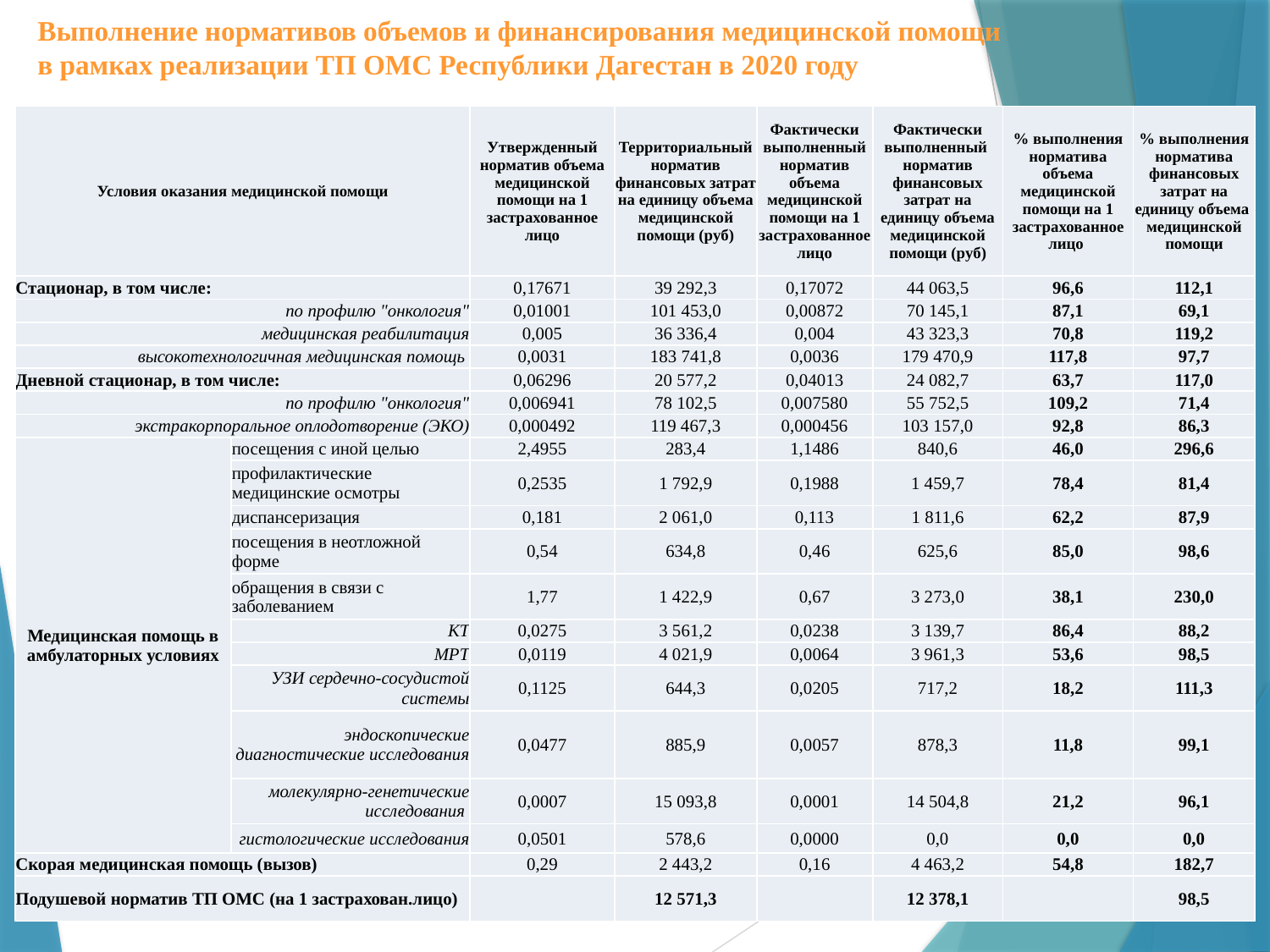

# Выполнение нормативов объемов и финансирования медицинской помощи в рамках реализации ТП ОМС Республики Дагестан в 2020 году
| Условия оказания медицинской помощи |  | Утвержденный норматив объема медицинской помощи на 1 застрахованное лицо | Территориальный норматив финансовых затрат на единицу объема медицинской помощи (руб) | Фактически выполненный норматив объема медицинской помощи на 1 застрахованное лицо | Фактически выполненный норматив финансовых затрат на единицу объема медицинской помощи (руб) | % выполнения норматива объема медицинской помощи на 1 застрахованное лицо | % выполнения норматива финансовых затрат на единицу объема медицинской помощи |
| --- | --- | --- | --- | --- | --- | --- | --- |
| Стационар, в том числе: |  | 0,17671 | 39 292,3 | 0,17072 | 44 063,5 | 96,6 | 112,1 |
| по профилю "онкология" |  | 0,01001 | 101 453,0 | 0,00872 | 70 145,1 | 87,1 | 69,1 |
| медицинская реабилитация |  | 0,005 | 36 336,4 | 0,004 | 43 323,3 | 70,8 | 119,2 |
| высокотехнологичная медицинская помощь |  | 0,0031 | 183 741,8 | 0,0036 | 179 470,9 | 117,8 | 97,7 |
| Дневной стационар, в том числе: |  | 0,06296 | 20 577,2 | 0,04013 | 24 082,7 | 63,7 | 117,0 |
| по профилю "онкология" |  | 0,006941 | 78 102,5 | 0,007580 | 55 752,5 | 109,2 | 71,4 |
| экстракорпоральное оплодотворение (ЭКО) |  | 0,000492 | 119 467,3 | 0,000456 | 103 157,0 | 92,8 | 86,3 |
| Медицинская помощь в амбулаторных условиях | посещения с иной целью | 2,4955 | 283,4 | 1,1486 | 840,6 | 46,0 | 296,6 |
|  | профилактические медицинские осмотры | 0,2535 | 1 792,9 | 0,1988 | 1 459,7 | 78,4 | 81,4 |
|  | диспансеризация | 0,181 | 2 061,0 | 0,113 | 1 811,6 | 62,2 | 87,9 |
|  | посещения в неотложной форме | 0,54 | 634,8 | 0,46 | 625,6 | 85,0 | 98,6 |
|  | обращения в связи с заболеванием | 1,77 | 1 422,9 | 0,67 | 3 273,0 | 38,1 | 230,0 |
|  | КТ | 0,0275 | 3 561,2 | 0,0238 | 3 139,7 | 86,4 | 88,2 |
|  | МРТ | 0,0119 | 4 021,9 | 0,0064 | 3 961,3 | 53,6 | 98,5 |
|  | УЗИ сердечно-сосудистой системы | 0,1125 | 644,3 | 0,0205 | 717,2 | 18,2 | 111,3 |
|  | эндоскопические диагностические исследования | 0,0477 | 885,9 | 0,0057 | 878,3 | 11,8 | 99,1 |
|  | молекулярно-генетические исследования | 0,0007 | 15 093,8 | 0,0001 | 14 504,8 | 21,2 | 96,1 |
|  | гистологические исследования | 0,0501 | 578,6 | 0,0000 | 0,0 | 0,0 | 0,0 |
| Скорая медицинская помощь (вызов) |  | 0,29 | 2 443,2 | 0,16 | 4 463,2 | 54,8 | 182,7 |
| Подушевой норматив ТП ОМС (на 1 застрахован.лицо) |  |  | 12 571,3 |  | 12 378,1 |  | 98,5 |